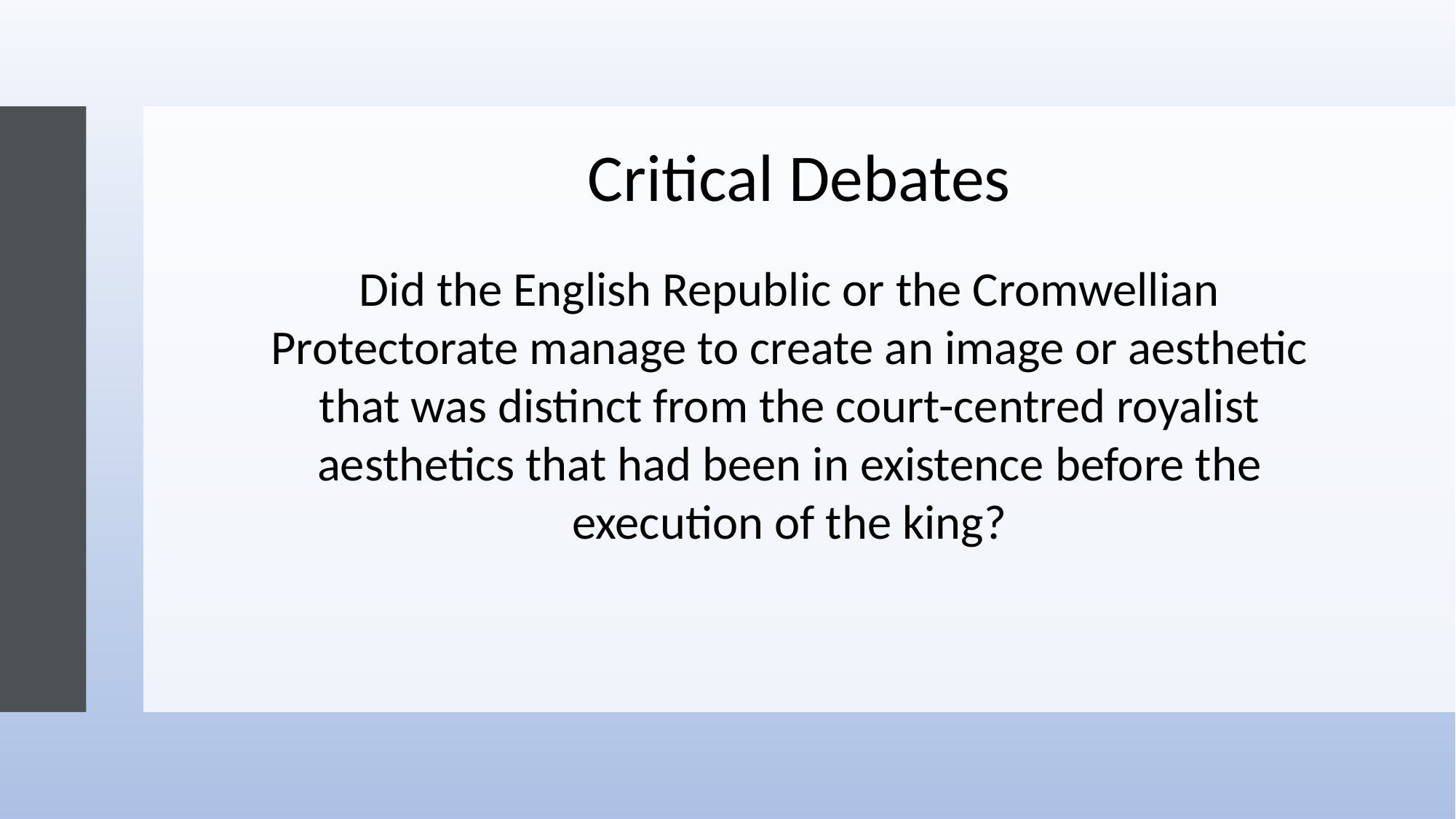

# Critical Debates

Did the English Republic or the Cromwellian Protectorate manage to create an image or aesthetic that was distinct from the court-centred royalist aesthetics that had been in existence before the execution of the king?